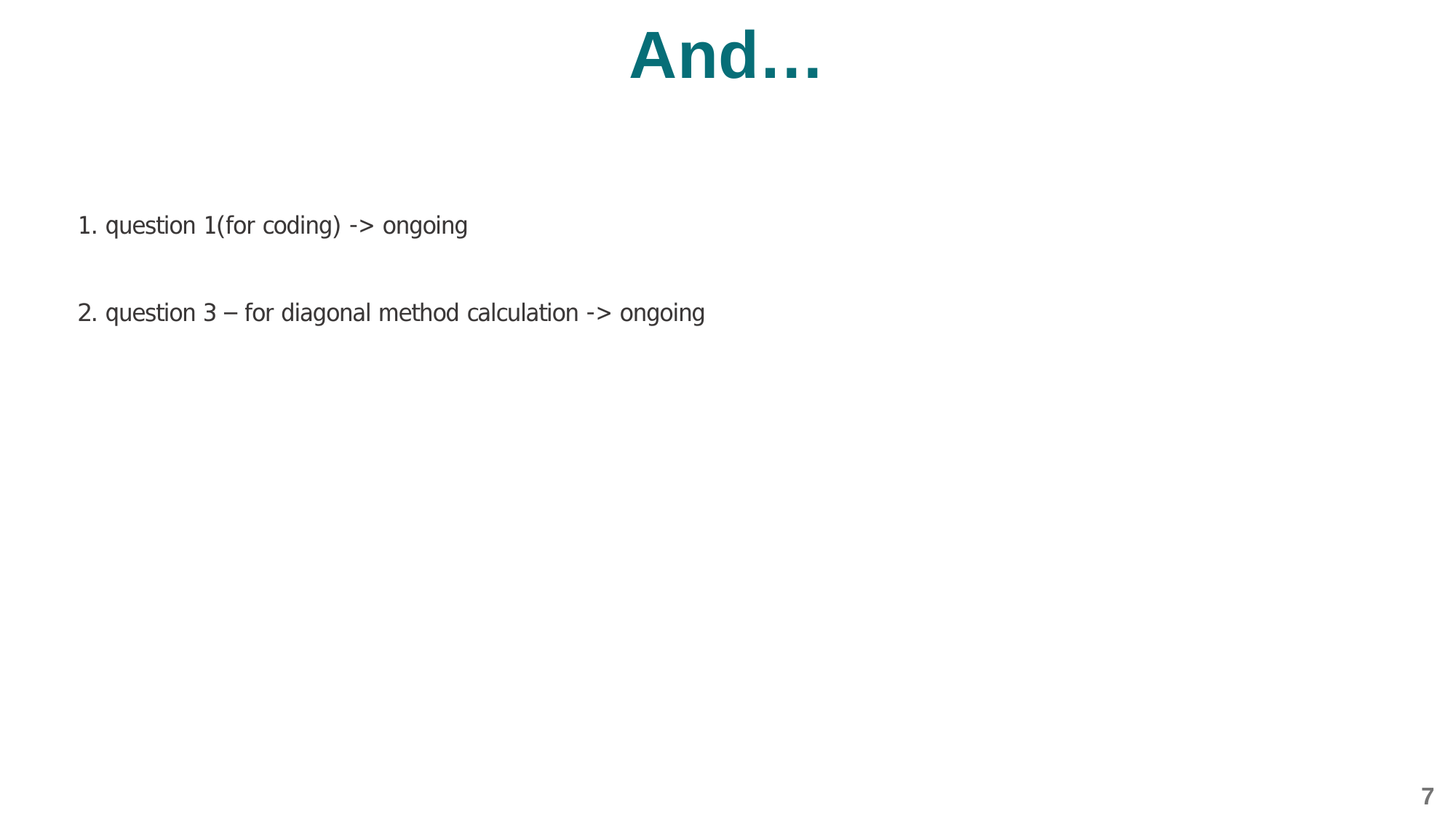

And…
1. question 1(for coding) -> ongoing

2. question 3 – for diagonal method calculation -> ongoing
7